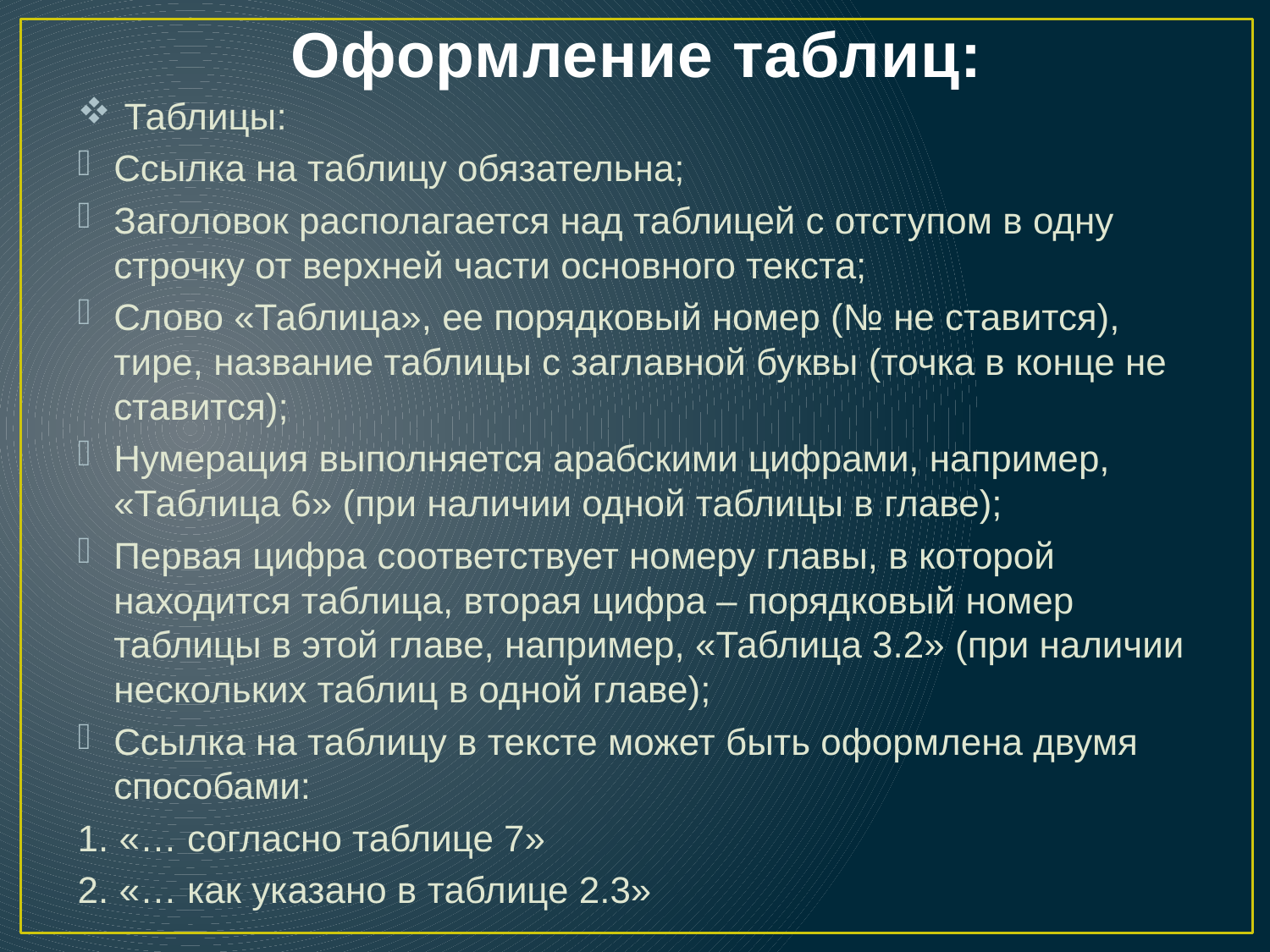

# Оформление таблиц:
 Таблицы:
Ссылка на таблицу обязательна;
Заголовок располагается над таблицей с отступом в одну строчку от верхней части основного текста;
Слово «Таблица», ее порядковый номер (№ не ставится), тире, название таблицы с заглавной буквы (точка в конце не ставится);
Нумерация выполняется арабскими цифрами, например, «Таблица 6» (при наличии одной таблицы в главе);
Первая цифра соответствует номеру главы, в которой находится таблица, вторая цифра – порядковый номер таблицы в этой главе, например, «Таблица 3.2» (при наличии нескольких таблиц в одной главе);
Ссылка на таблицу в тексте может быть оформлена двумя способами:
1. «… согласно таблице 7»
2. «… как указано в таблице 2.3»